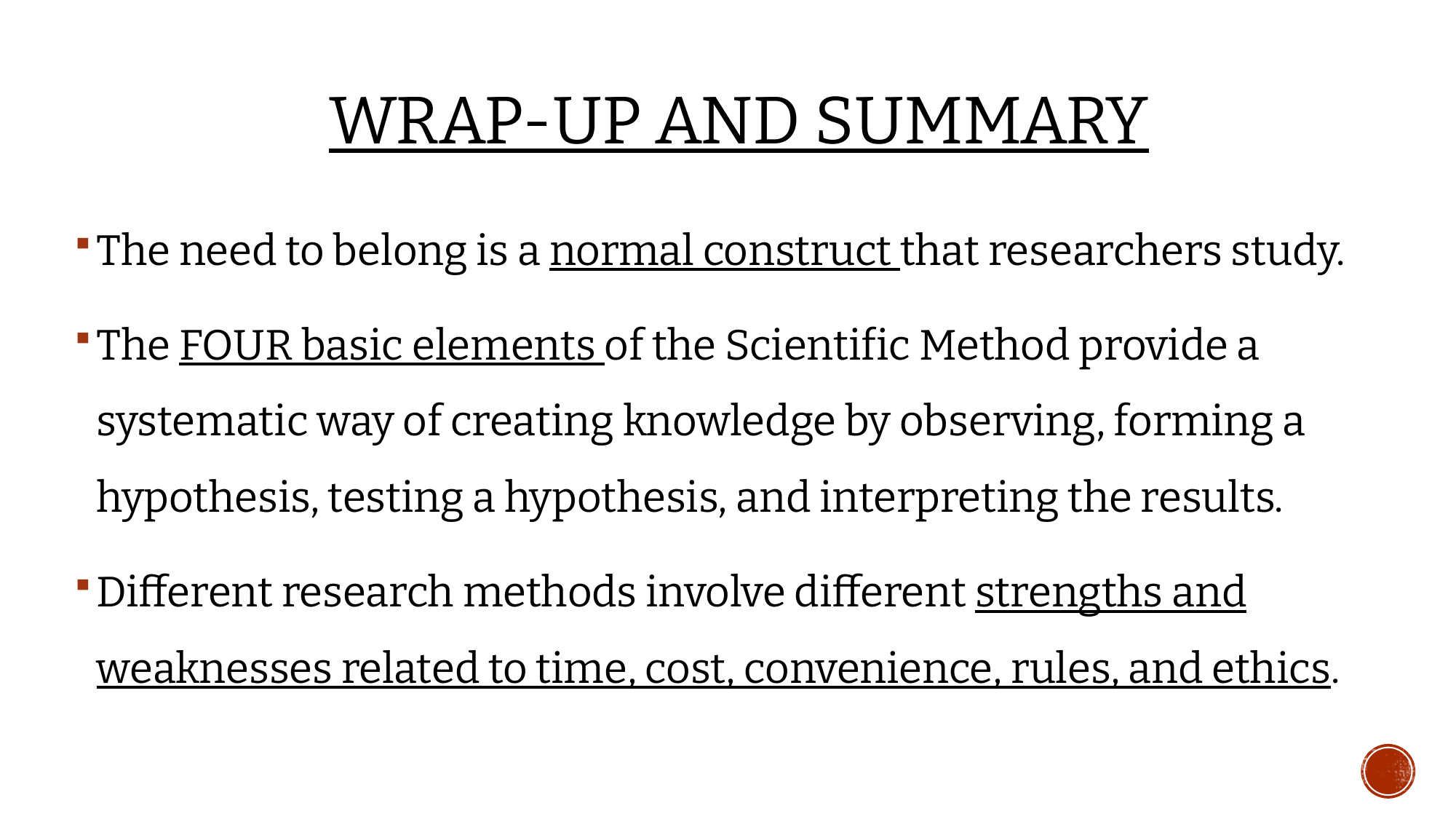

# Wrap-up and Summary
The need to belong is a normal construct that researchers study.
The FOUR basic elements of the Scientific Method provide a systematic way of creating knowledge by observing, forming a hypothesis, testing a hypothesis, and interpreting the results.
Different research methods involve different strengths and weaknesses related to time, cost, convenience, rules, and ethics.